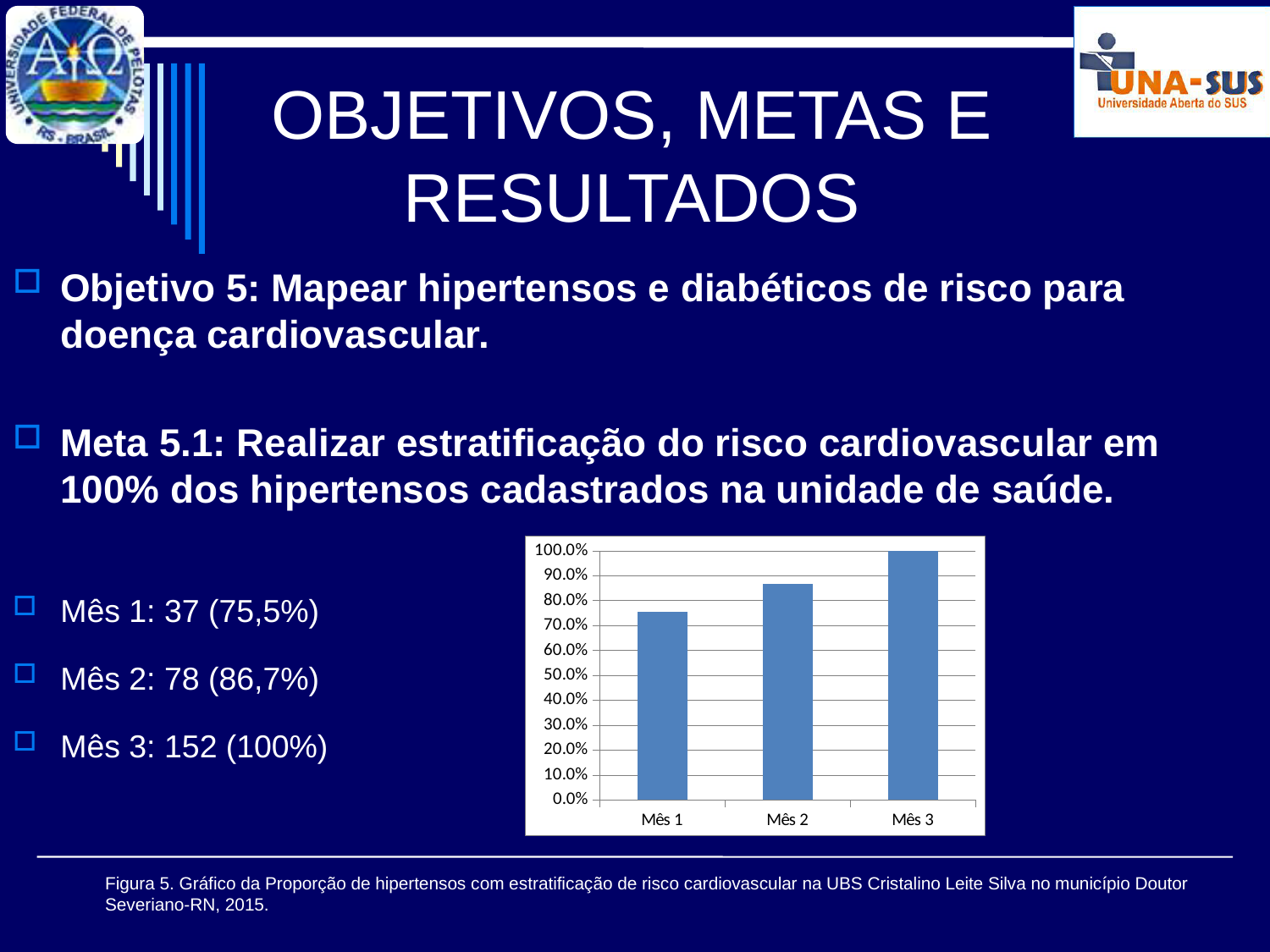

# OBJETIVOS, METAS E RESULTADOS
Objetivo 5: Mapear hipertensos e diabéticos de risco para doença cardiovascular.

Meta 5.1: Realizar estratificação do risco cardiovascular em 100% dos hipertensos cadastrados na unidade de saúde.

Mês 1: 37 (75,5%)
Mês 2: 78 (86,7%)
Mês 3: 152 (100%)

### Chart

| Category | Proporção de hipertensos com estratificação de risco cardiovascular por  exame clínico em dia |
|---|---|
| Mês 1 | 0.7551020408163265 |
| Mês 2 | 0.8666666666666667 |
| Mês 3 | 1.0 |
Figura 5. Gráfico da Proporção de hipertensos com estratificação de risco cardiovascular na UBS Cristalino Leite Silva no município Doutor Severiano-RN, 2015.